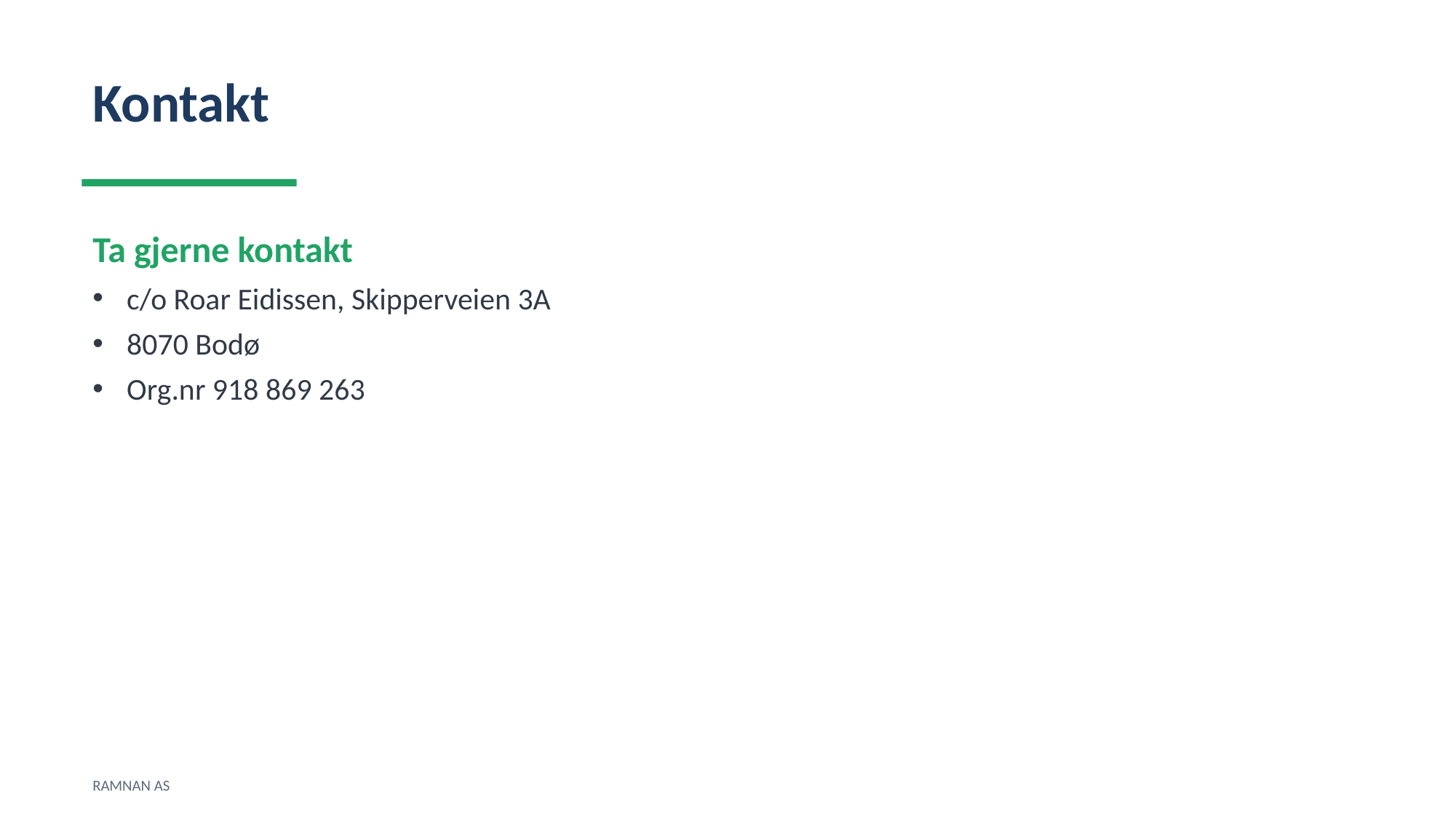

Kontakt

Ta gjerne kontakt
c/o Roar Eidissen, Skipperveien 3A
8070 Bodø
Org.nr 918 869 263
RAMNAN AS